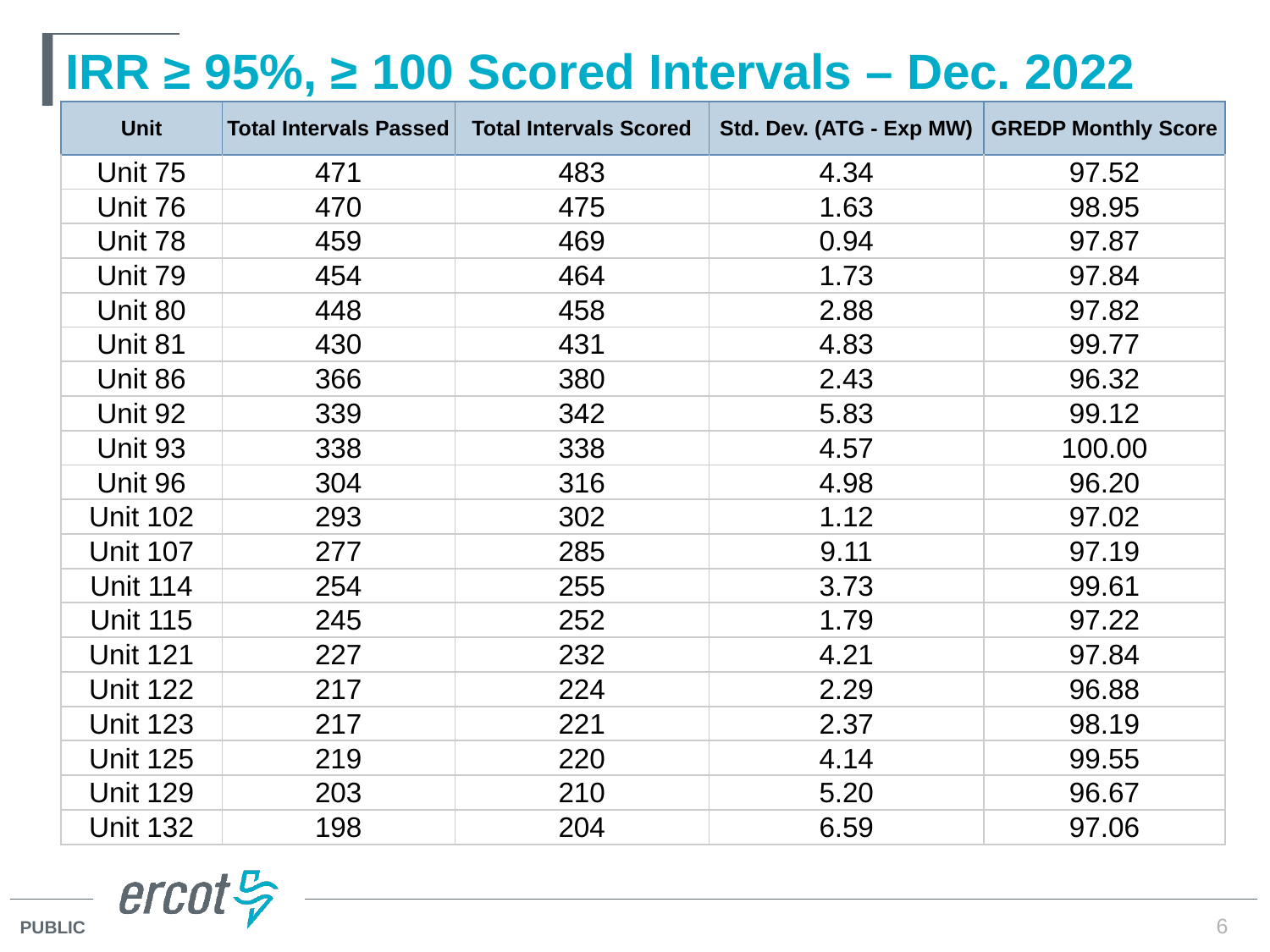

# IRR ≥ 95%, ≥ 100 Scored Intervals – Dec. 2022
| Unit | Total Intervals Passed | Total Intervals Scored | Std. Dev. (ATG - Exp MW) | GREDP Monthly Score |
| --- | --- | --- | --- | --- |
| Unit 75 | 471 | 483 | 4.34 | 97.52 |
| Unit 76 | 470 | 475 | 1.63 | 98.95 |
| Unit 78 | 459 | 469 | 0.94 | 97.87 |
| Unit 79 | 454 | 464 | 1.73 | 97.84 |
| Unit 80 | 448 | 458 | 2.88 | 97.82 |
| Unit 81 | 430 | 431 | 4.83 | 99.77 |
| Unit 86 | 366 | 380 | 2.43 | 96.32 |
| Unit 92 | 339 | 342 | 5.83 | 99.12 |
| Unit 93 | 338 | 338 | 4.57 | 100.00 |
| Unit 96 | 304 | 316 | 4.98 | 96.20 |
| Unit 102 | 293 | 302 | 1.12 | 97.02 |
| Unit 107 | 277 | 285 | 9.11 | 97.19 |
| Unit 114 | 254 | 255 | 3.73 | 99.61 |
| Unit 115 | 245 | 252 | 1.79 | 97.22 |
| Unit 121 | 227 | 232 | 4.21 | 97.84 |
| Unit 122 | 217 | 224 | 2.29 | 96.88 |
| Unit 123 | 217 | 221 | 2.37 | 98.19 |
| Unit 125 | 219 | 220 | 4.14 | 99.55 |
| Unit 129 | 203 | 210 | 5.20 | 96.67 |
| Unit 132 | 198 | 204 | 6.59 | 97.06 |
6